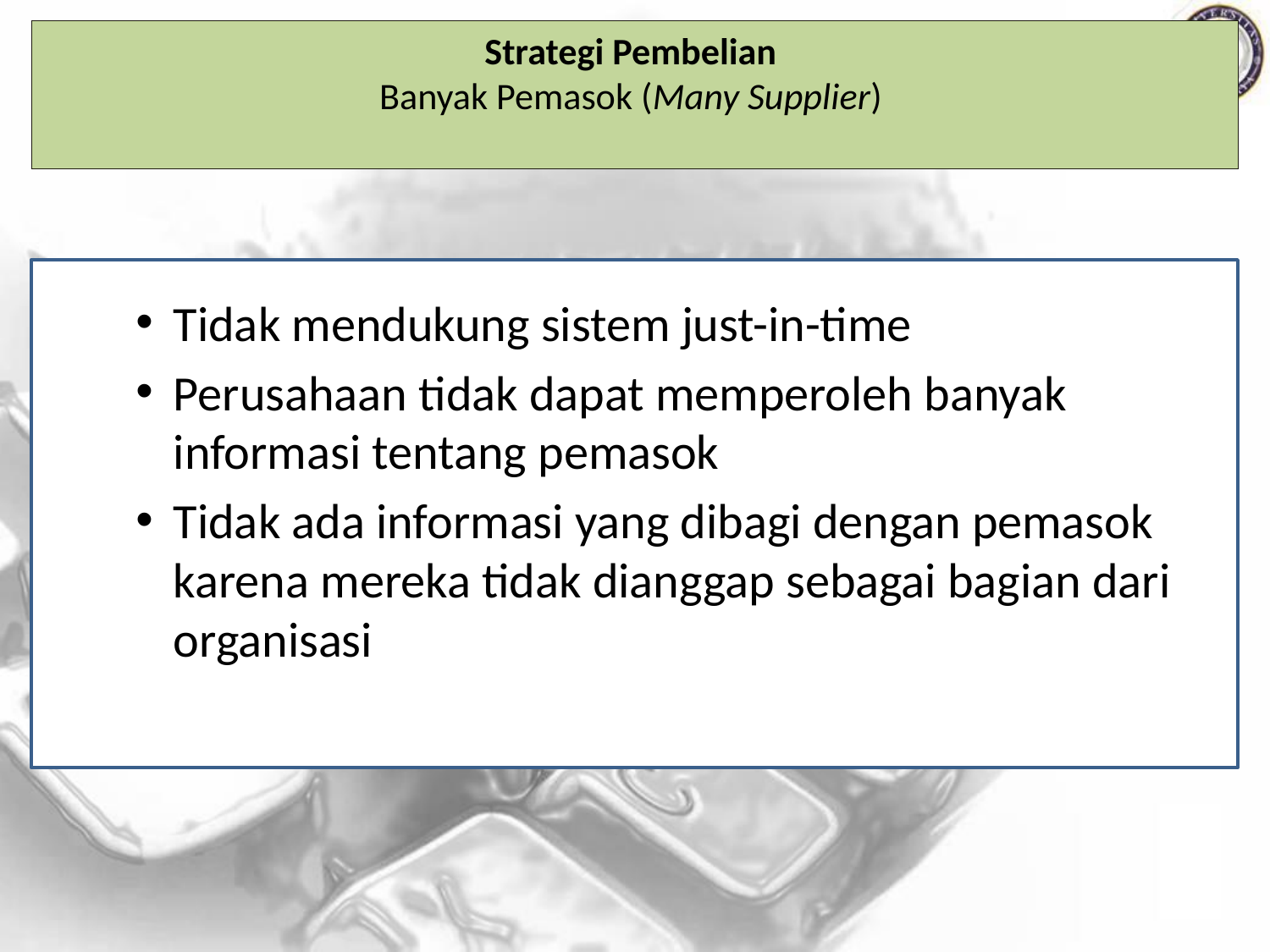

# Strategi Pembelian Banyak Pemasok (Many Supplier)

Tidak mendukung sistem just-in-time
Perusahaan tidak dapat memperoleh banyak informasi tentang pemasok
Tidak ada informasi yang dibagi dengan pemasok karena mereka tidak dianggap sebagai bagian dari organisasi